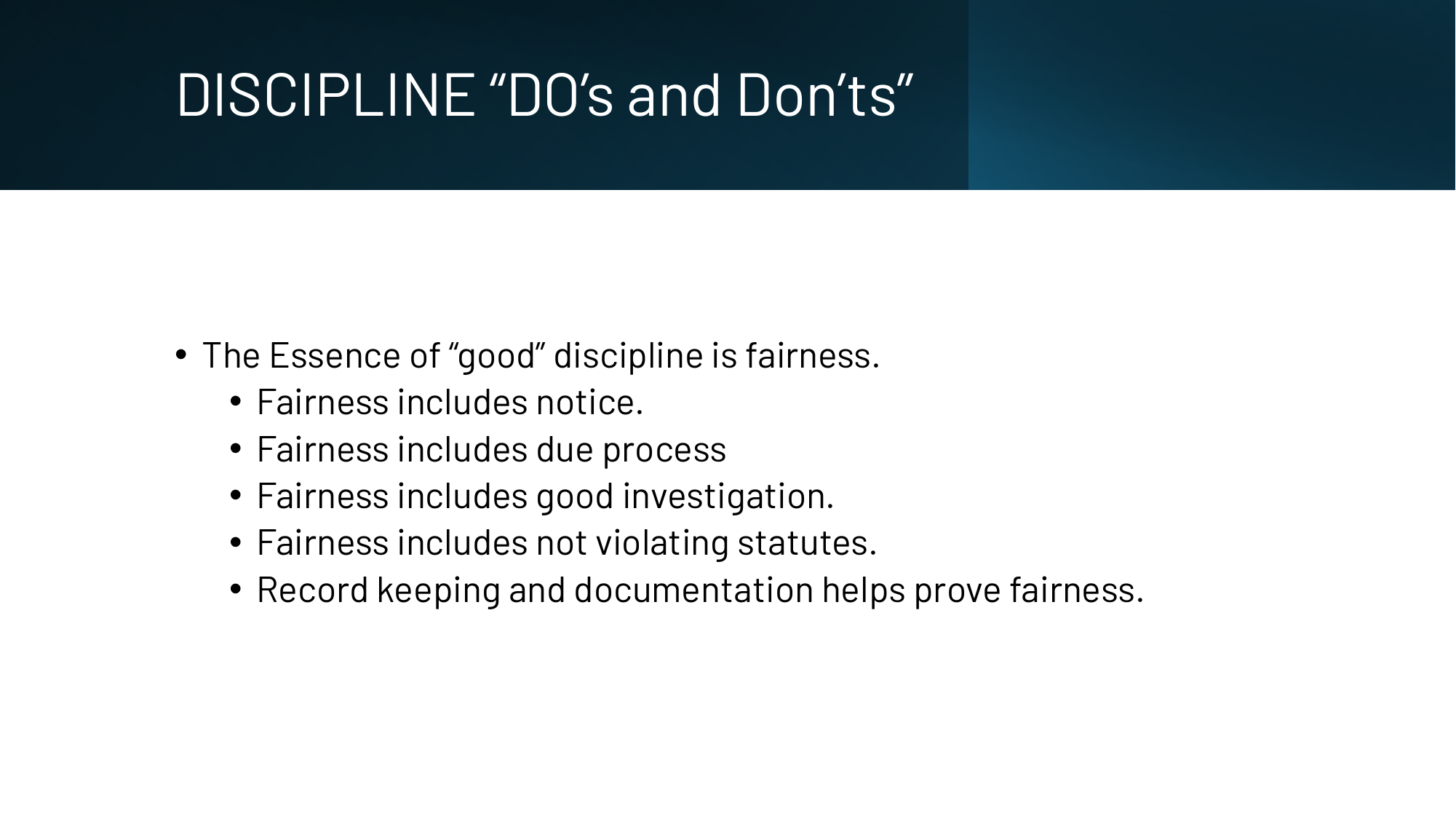

# DISCIPLINE “DO’s and Don’ts”
The Essence of “good” discipline is fairness.
Fairness includes notice.
Fairness includes due process
Fairness includes good investigation.
Fairness includes not violating statutes.
Record keeping and documentation helps prove fairness.